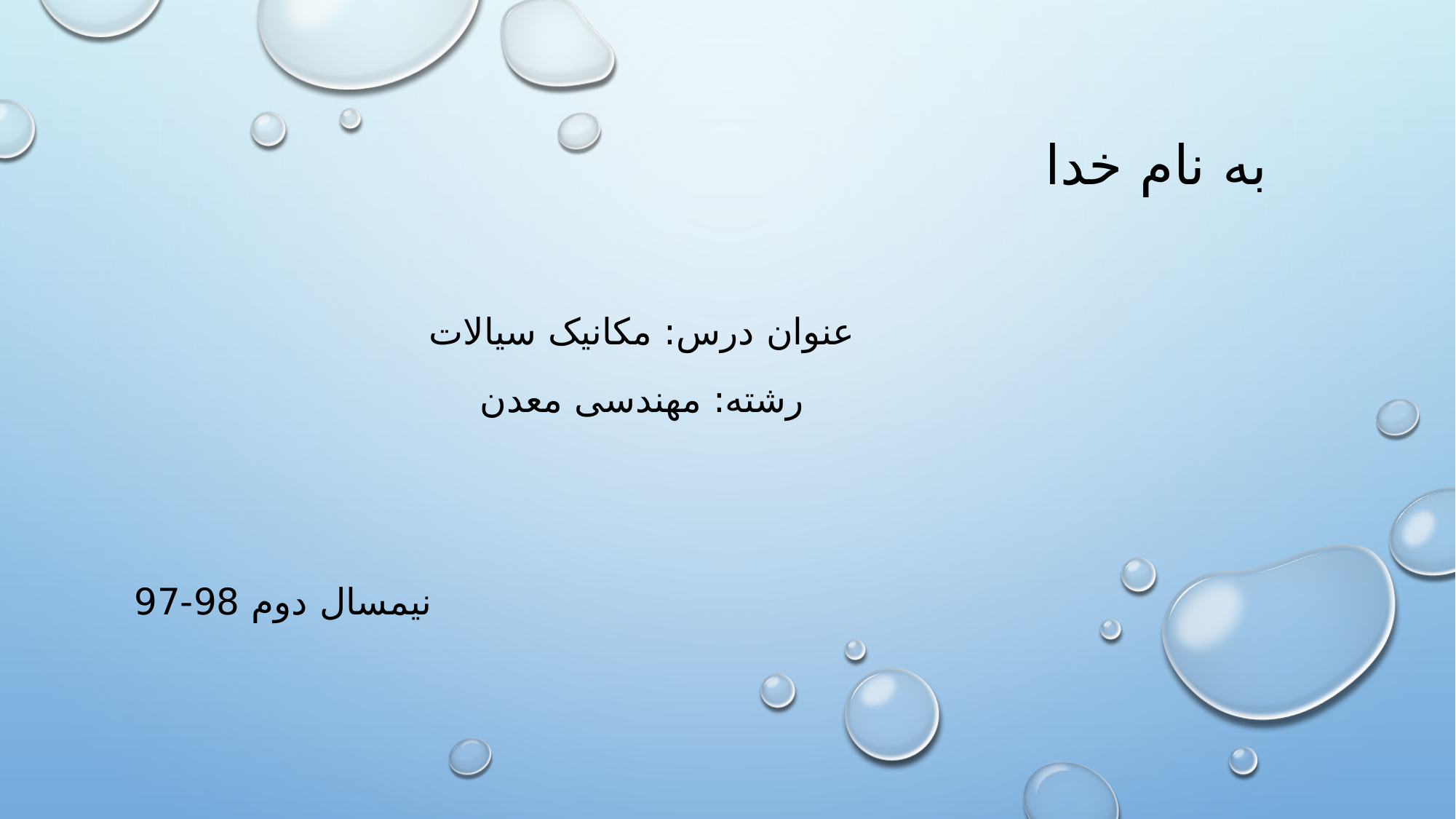

# به نام خدا

عنوان درس: مکانیک سیالات
رشته: مهندسی معدن

نیمسال دوم 98-97